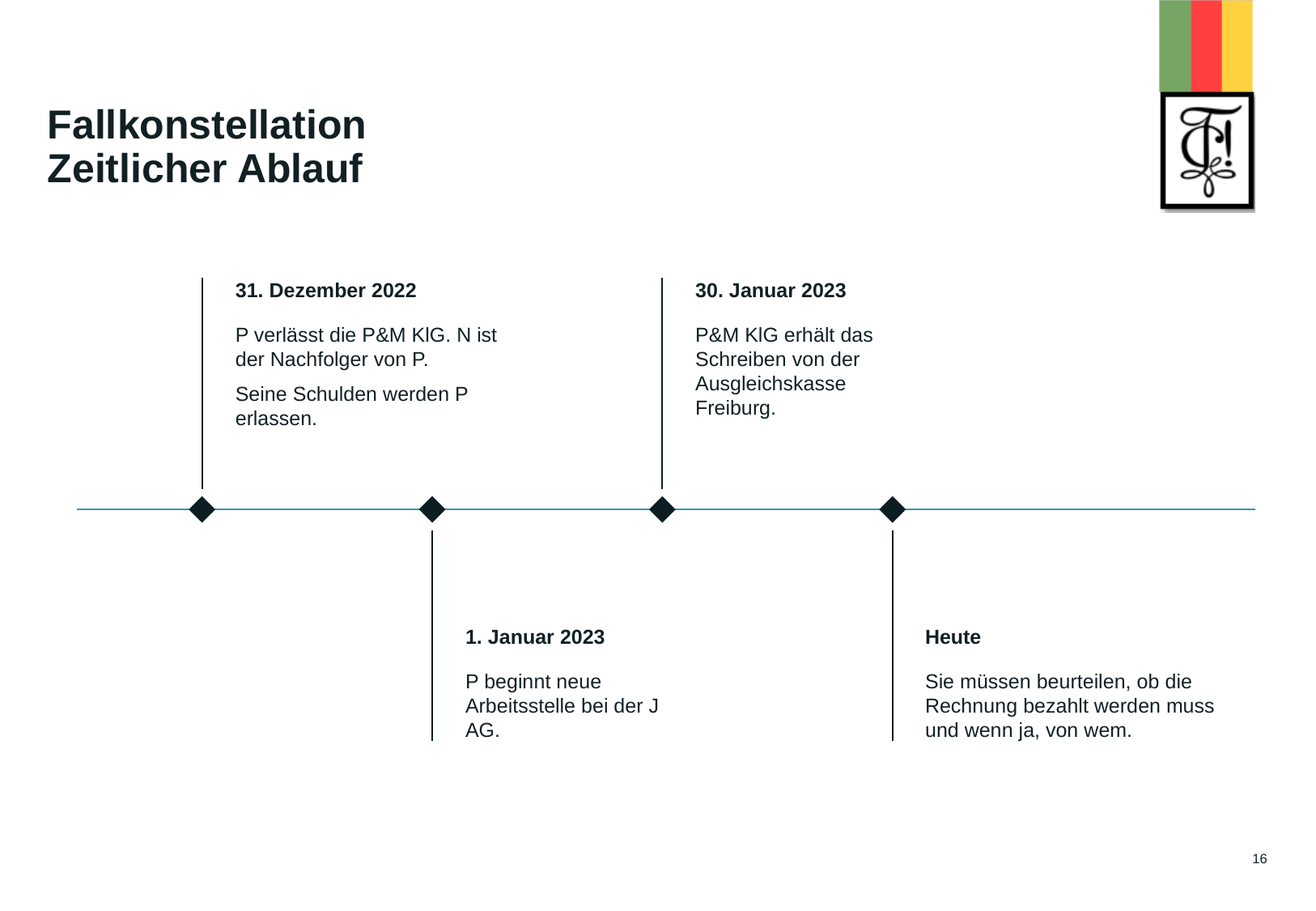

# Fallkonstellation Zeitlicher Ablauf

31. Dezember 2022
P verlässt die P&M KlG. N ist der Nachfolger von P.
Seine Schulden werden P erlassen.

30. Januar 2023
P&M KlG erhält das Schreiben von der Ausgleichskasse Freiburg.

1. Januar 2023
P beginnt neue Arbeitsstelle bei der J AG.
Heute
Sie müssen beurteilen, ob die Rechnung bezahlt werden muss und wenn ja, von wem.
16